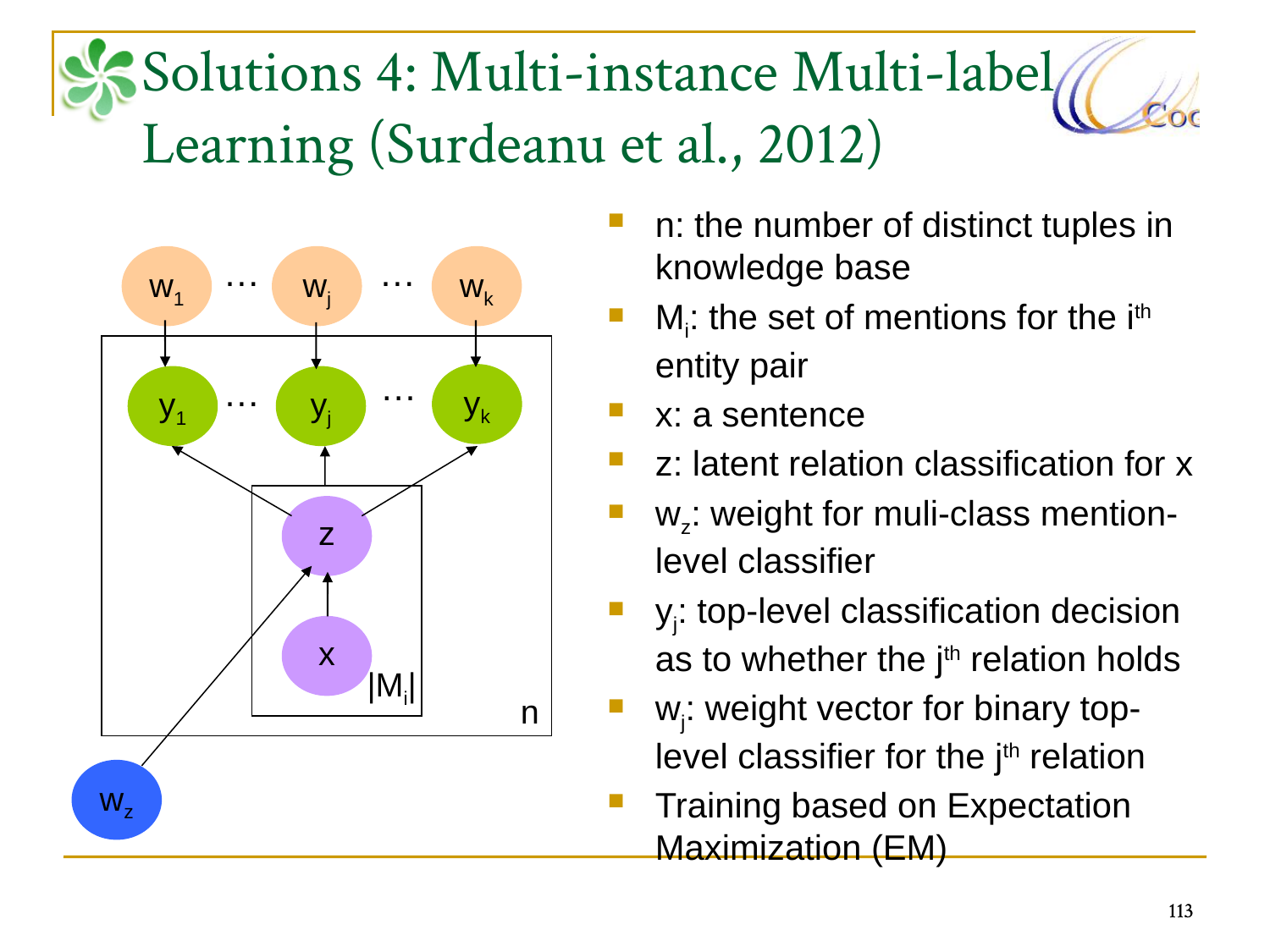

# Solutions 4: Multi-instance Multi-label Learning (Surdeanu et al., 2012)

n: the number of distinct tuples in knowledge base
Mi: the set of mentions for the ith entity pair
x: a sentence
z: latent relation classification for x
wz: weight for muli-class mention-level classifier
yj: top-level classification decision as to whether the jth relation holds
wj: weight vector for binary top-level classifier for the jth relation
Training based on Expectation Maximization (EM)
w1
…
wj
…
wk

…
yk
y1
…
yj

z

x
|Mi|
n
wz
113
113